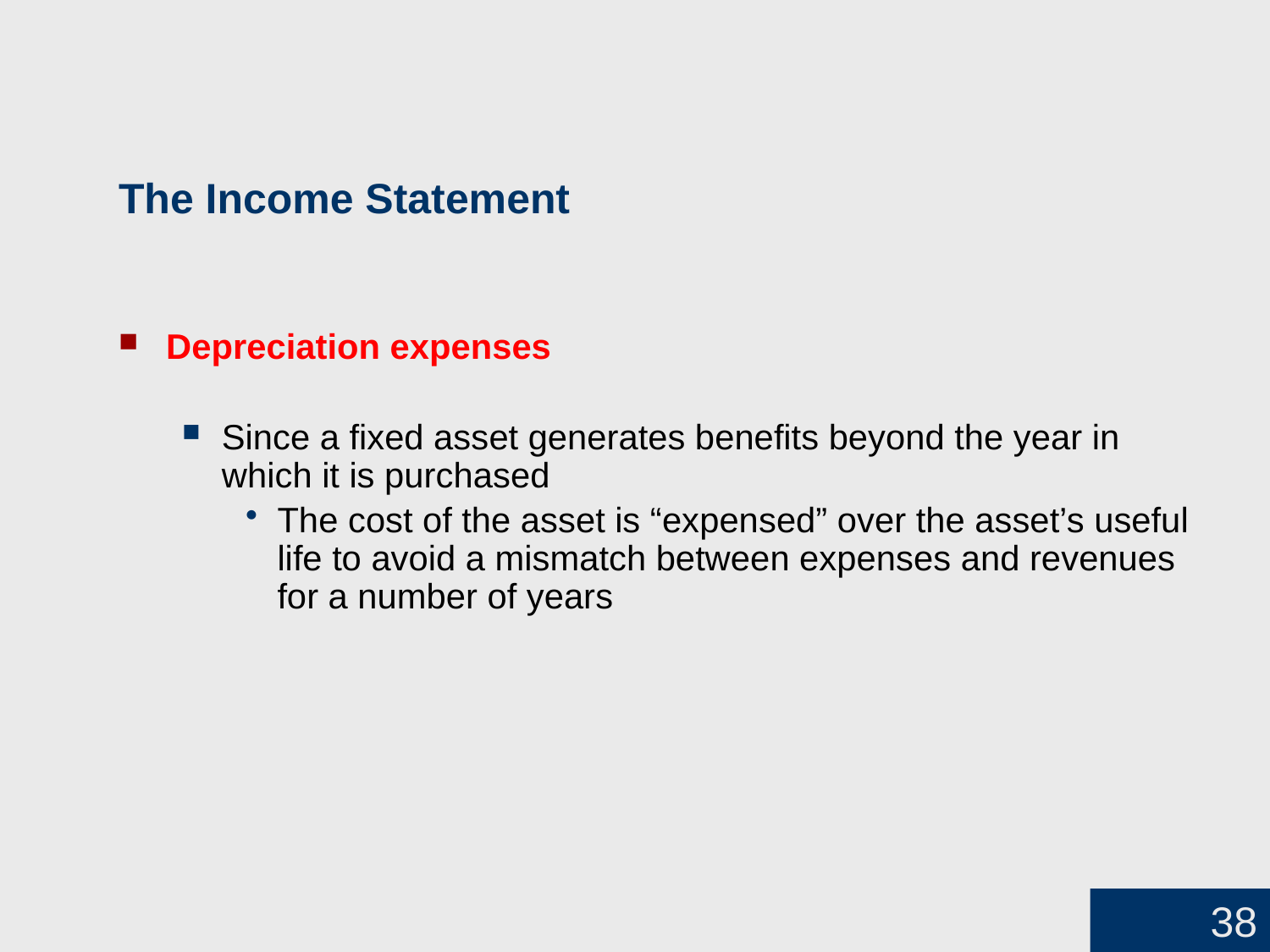

# The Income Statement

Depreciation expenses

Since a fixed asset generates benefits beyond the year in which it is purchased
The cost of the asset is “expensed” over the asset’s useful life to avoid a mismatch between expenses and revenues for a number of years
38